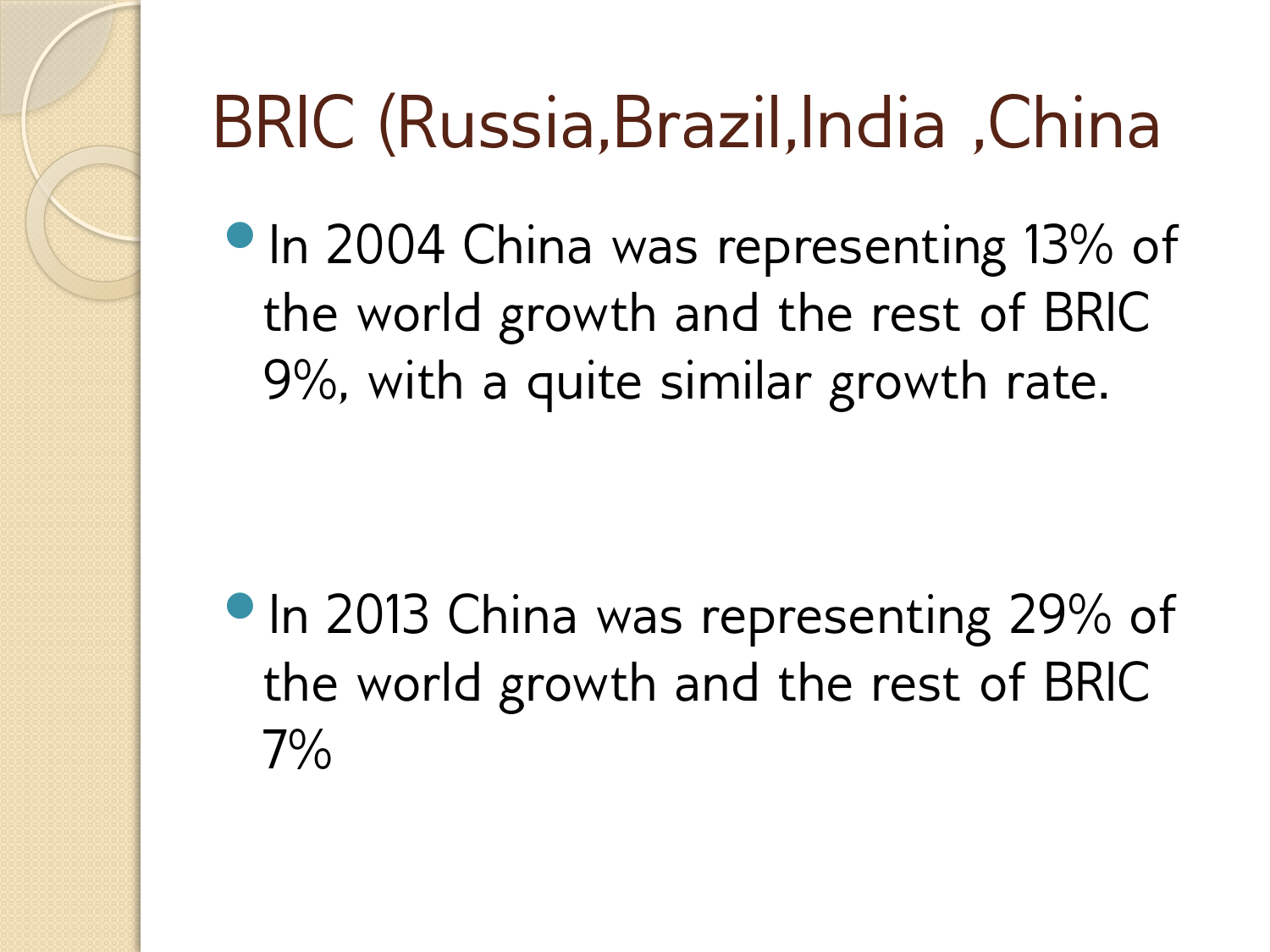

# BRIC (Russia,Brazil,India ,China
In 2004 China was representing 13% of the world growth and the rest of BRIC 9%, with a quite similar growth rate.

In 2013 China was representing 29% of the world growth and the rest of BRIC 7%